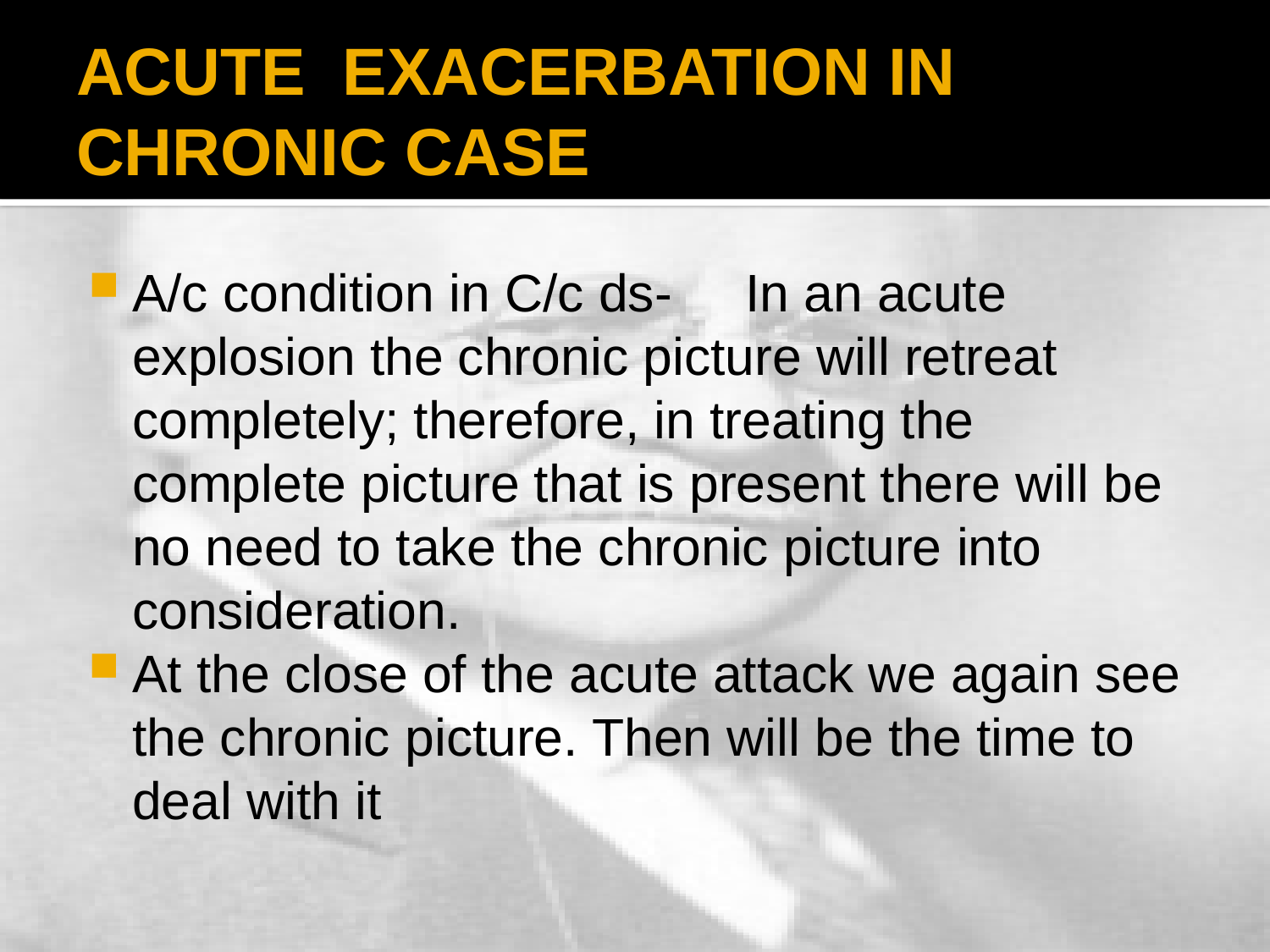

# ACUTE  EXACERBATION IN CHRONIC CASE
A/c condition in C/c ds-     In an acute explosion the chronic picture will retreat completely; therefore, in treating the complete picture that is present there will be no need to take the chronic picture into consideration.
At the close of the acute attack we again see the chronic picture. Then will be the time to deal with it